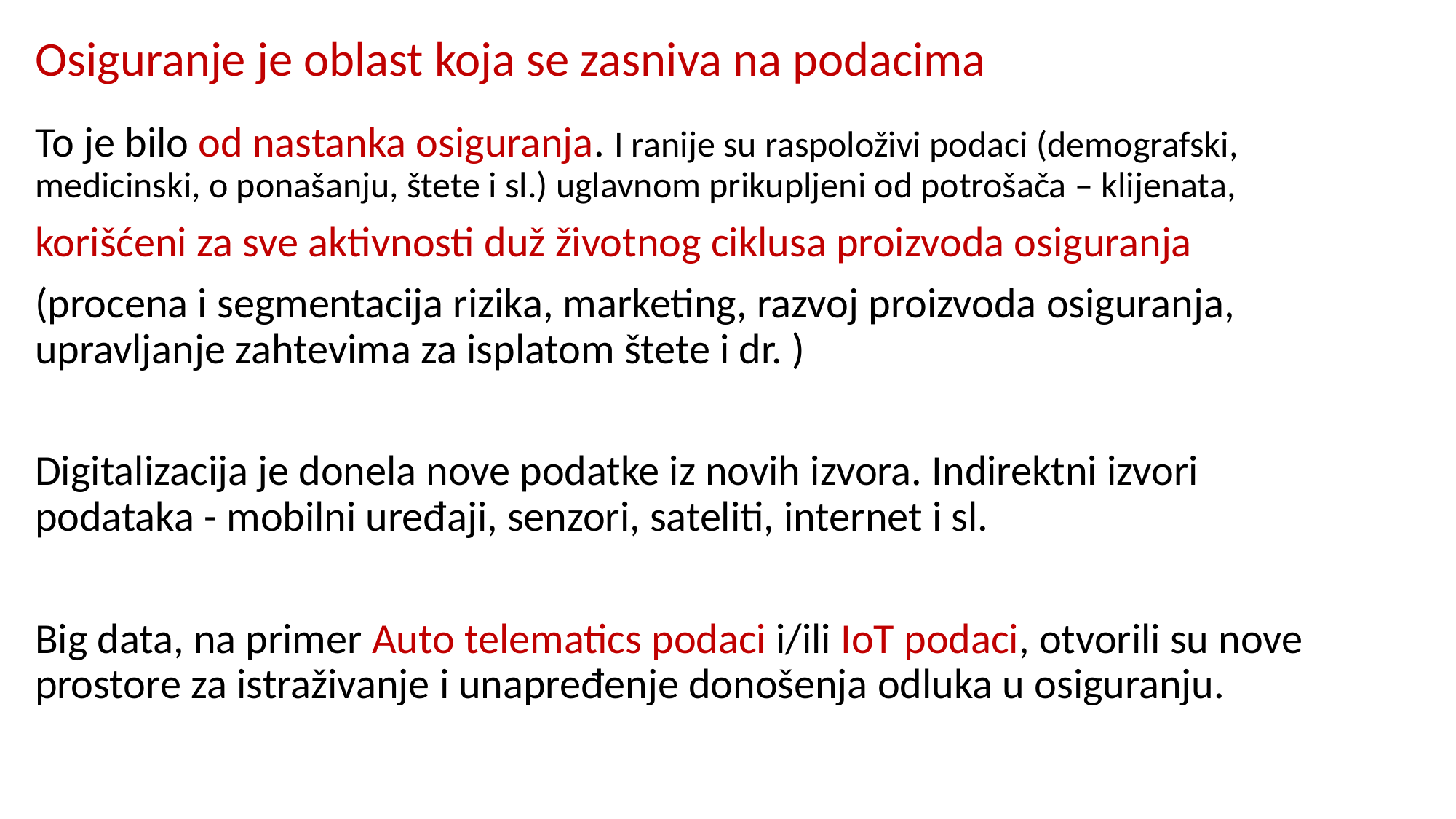

# Osiguranje je oblast koja se zasniva na podacima
To je bilo od nastanka osiguranja. I ranije su raspoloživi podaci (demografski, medicinski, o ponašanju, štete i sl.) uglavnom prikupljeni od potrošača – klijenata,
korišćeni za sve aktivnosti duž životnog ciklusa proizvoda osiguranja
(procena i segmentacija rizika, marketing, razvoj proizvoda osiguranja, upravljanje zahtevima za isplatom štete i dr. )

Digitalizacija je donela nove podatke iz novih izvora. Indirektni izvori podataka - mobilni uređaji, senzori, sateliti, internet i sl.

Big data, na primer Auto telematics podaci i/ili IoT podaci, otvorili su nove prostore za istraživanje i unapređenje donošenja odluka u osiguranju.